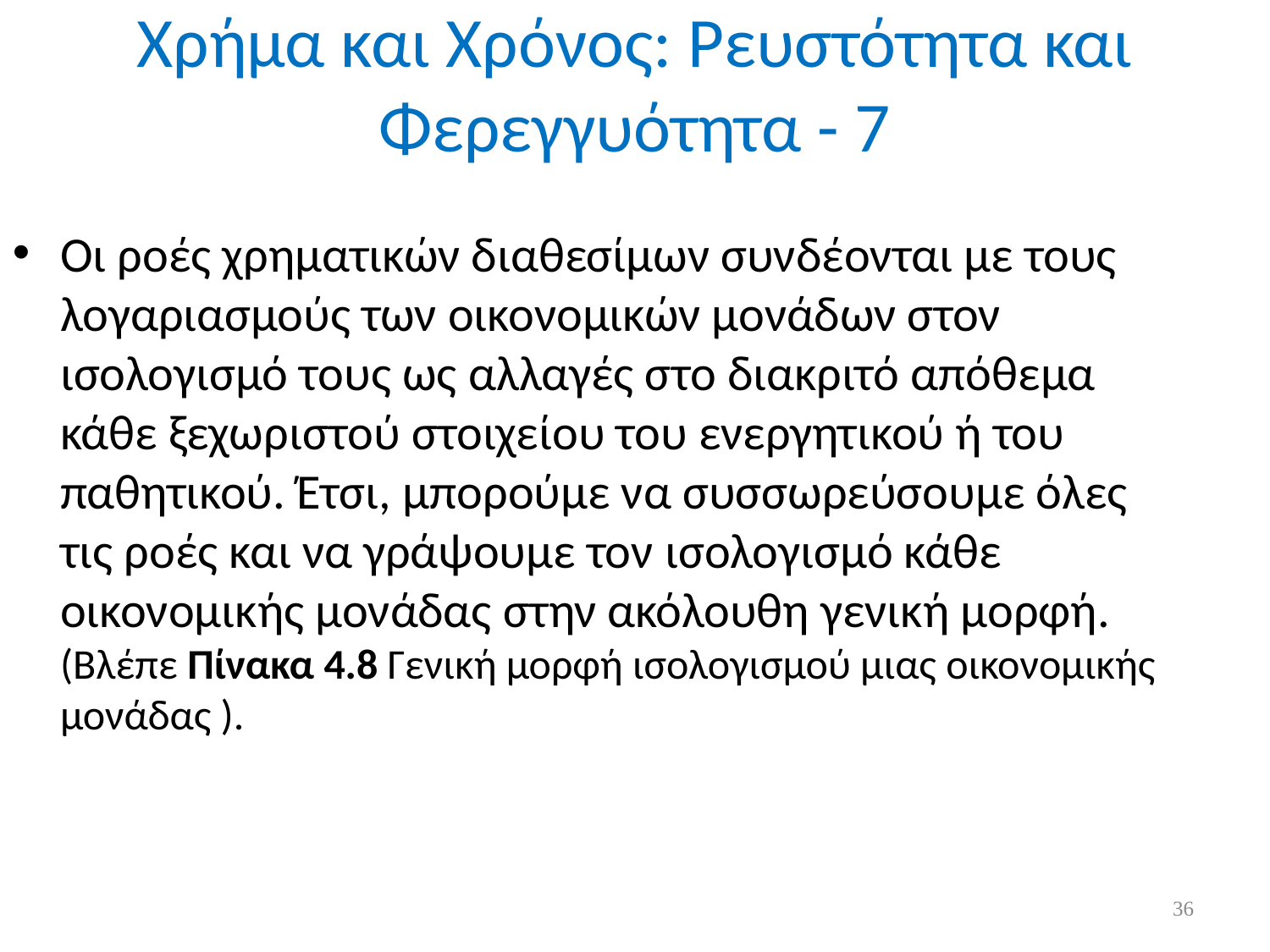

# Χρήμα και Χρόνος: Ρευστότητα και Φερεγγυότητα - 7
Οι ροές χρηματικών διαθεσίμων συνδέονται με τους λογαριασμούς των οικονομικών μονάδων στον ισολογισμό τους ως αλλαγές στο διακριτό απόθεμα κάθε ξεχωριστού στοιχείου του ενεργητικού ή του παθητικού. Έτσι, μπορούμε να συσσωρεύσουμε όλες τις ροές και να γράψουμε τον ισολογισμό κάθε οικονομικής μονάδας στην ακόλουθη γενική μορφή.(Βλέπε Πίνακα 4.8 Γενική μορφή ισολογισμού μιας οικονομικής μονάδας ).

36